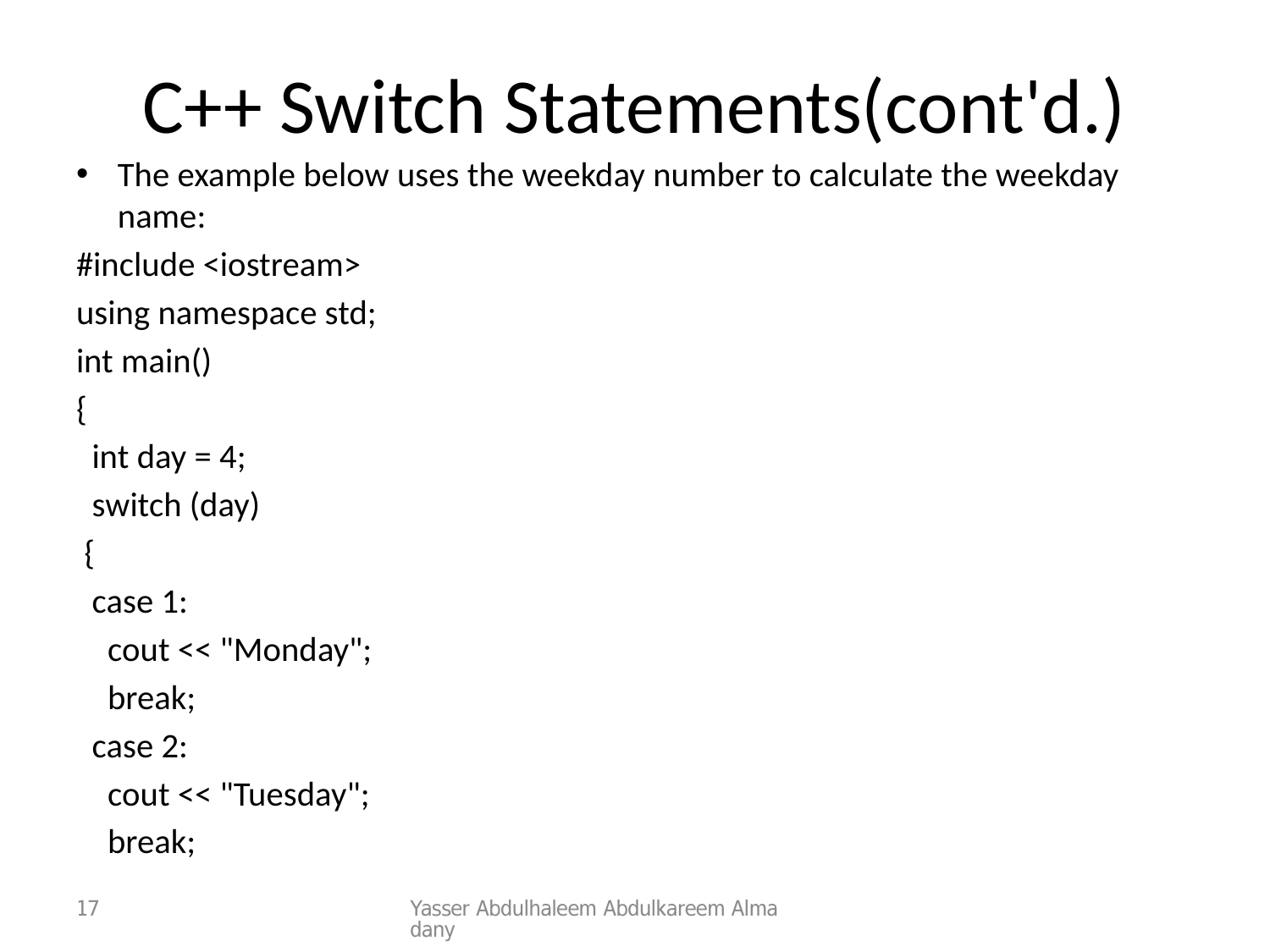

# C++ Switch Statements(cont'd.)
The example below uses the weekday number to calculate the weekday name:
#include <iostream>
using namespace std;
int main()
{
  int day = 4;
  switch (day)
 {
  case 1:
    cout << "Monday";
    break;
  case 2:
    cout << "Tuesday";
    break;
17
Yasser Abdulhaleem Abdulkareem Almadany